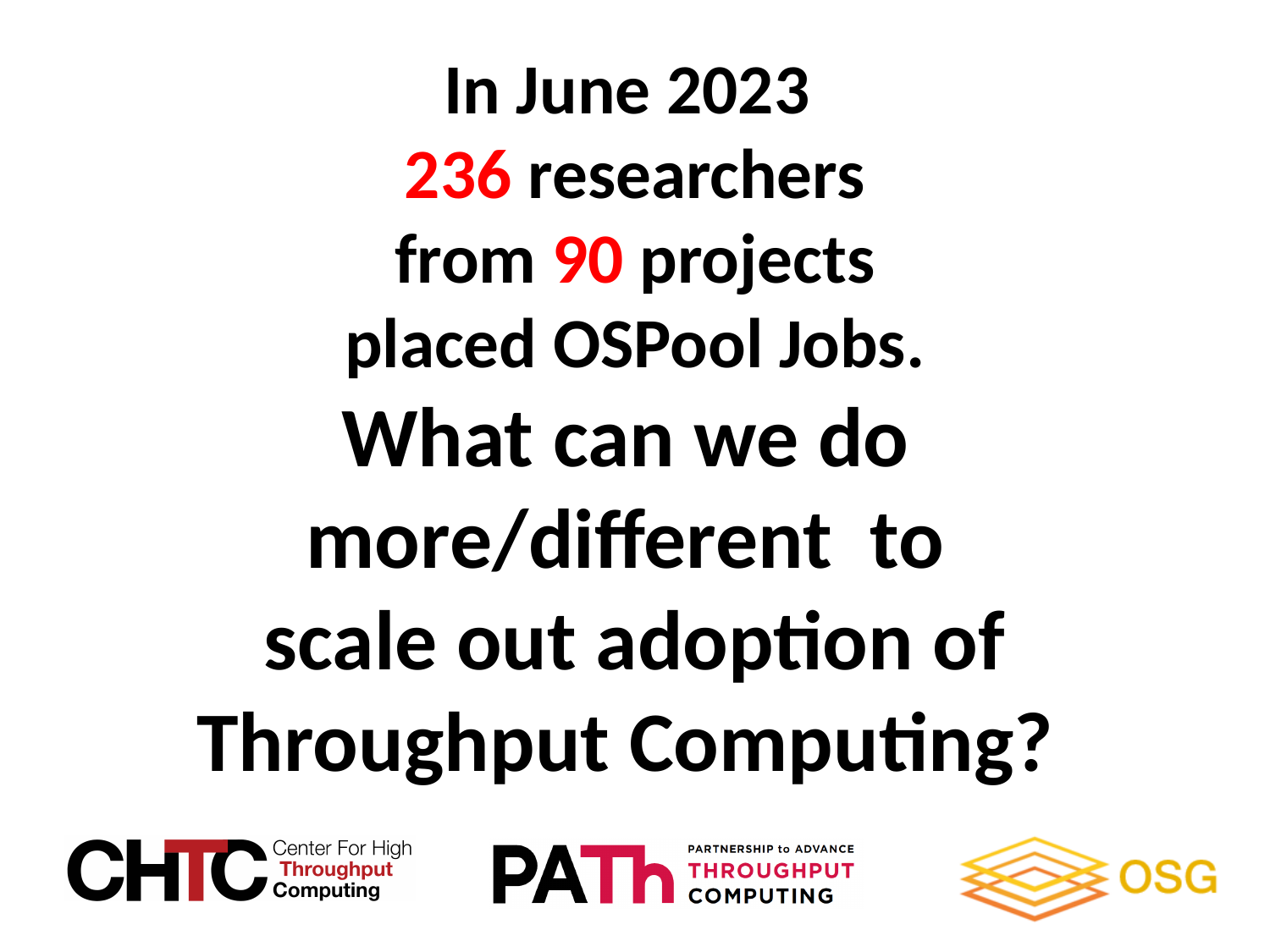

# In June 2023 236 researchers from 90 projects placed OSPool Jobs. What can we do more/different  to scale out adoption of Throughput Computing?